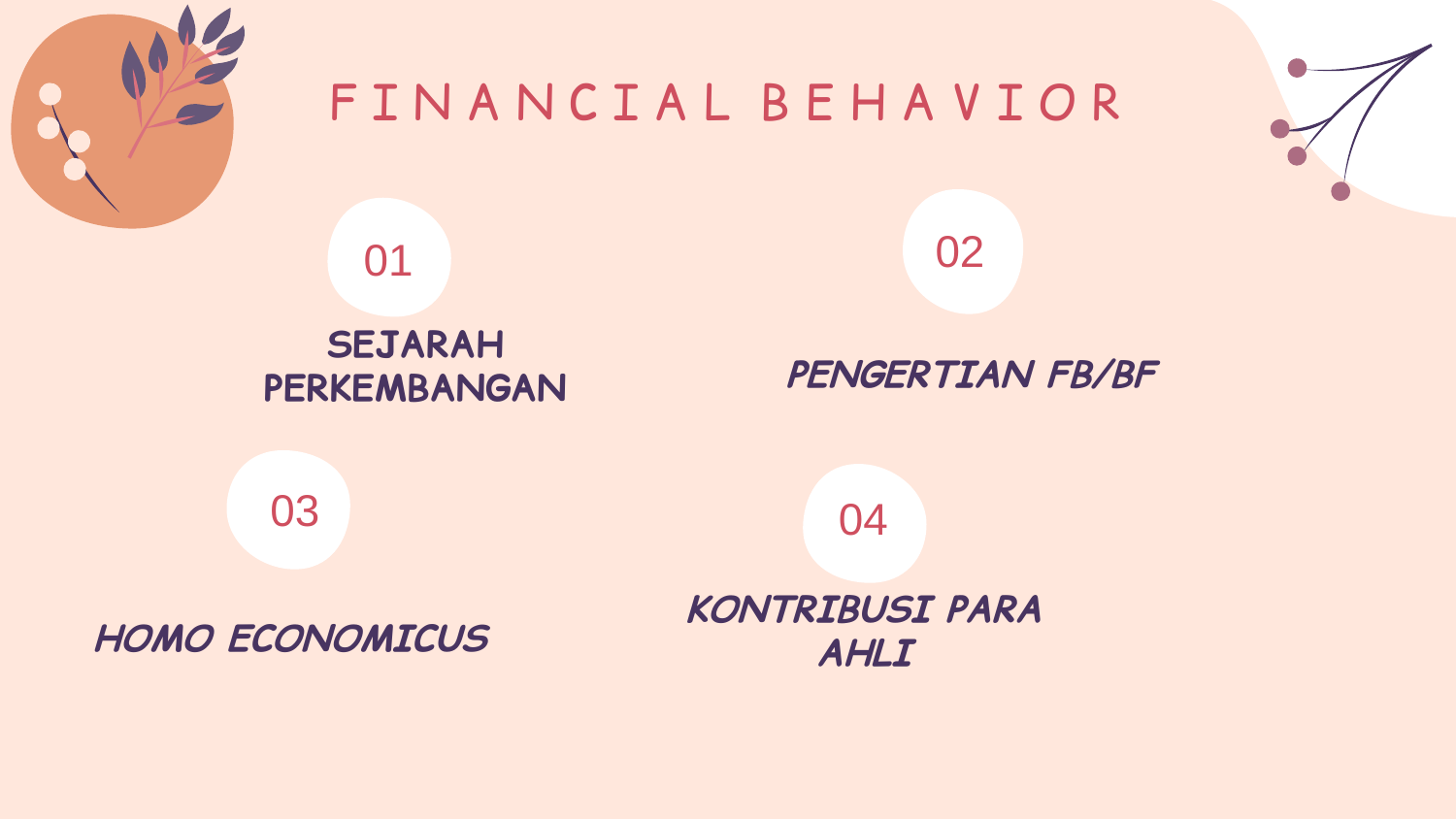

F I N A N C I A L  B E H A V I O R

02

01
SEJARAH PERKEMBANGAN
PENGERTIAN FB/BF

03
04
HOMO ECONOMICUS
KONTRIBUSI PARA AHLI